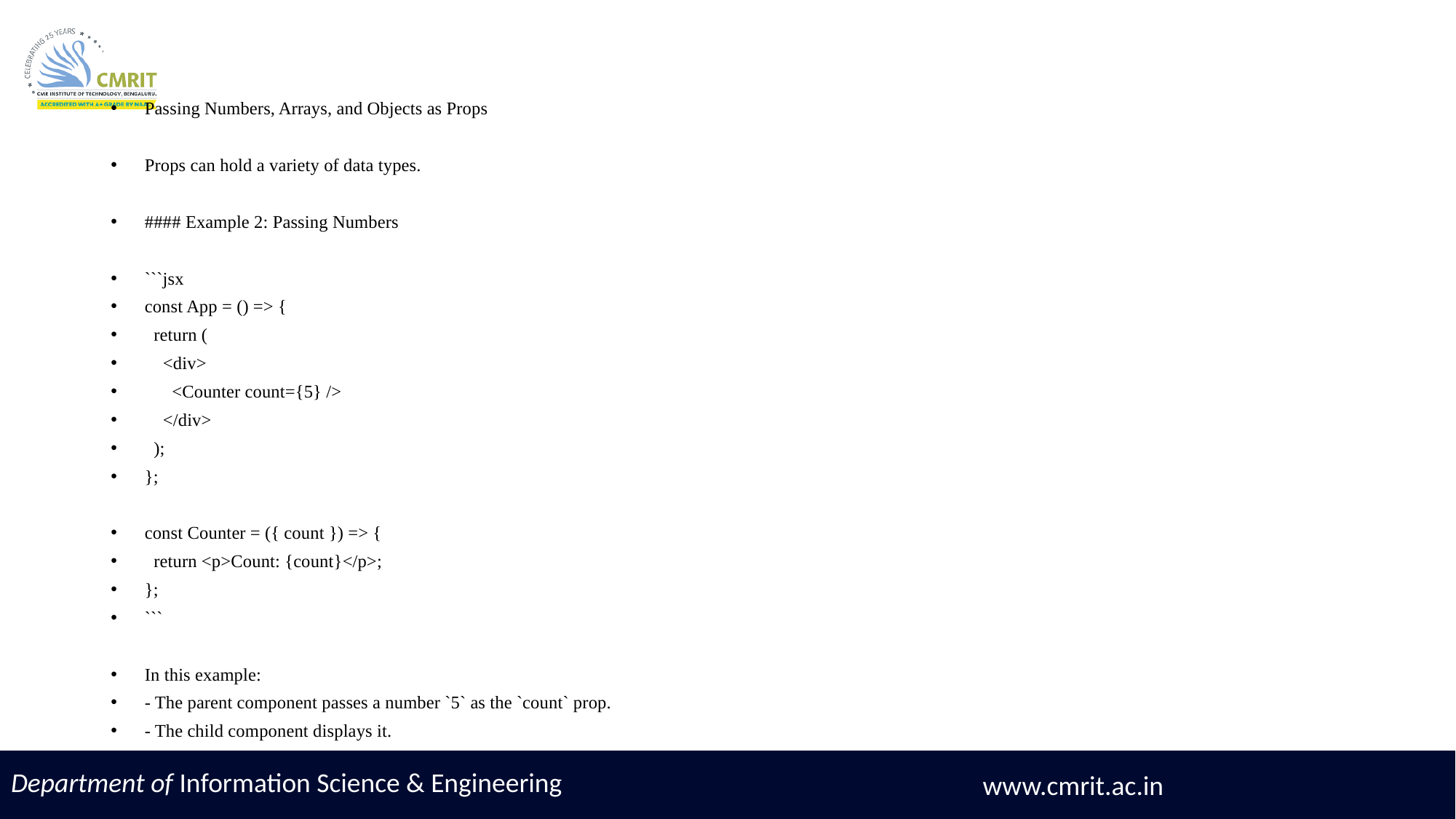

Passing Numbers, Arrays, and Objects as Props

Props can hold a variety of data types.

#### Example 2: Passing Numbers

```jsx
const App = () => {
  return (
    <div>
      <Counter count={5} />
    </div>
  );
};

const Counter = ({ count }) => {
  return <p>Count: {count}</p>;
};
```

In this example:
- The parent component passes a number `5` as the `count` prop.
- The child component displays it.